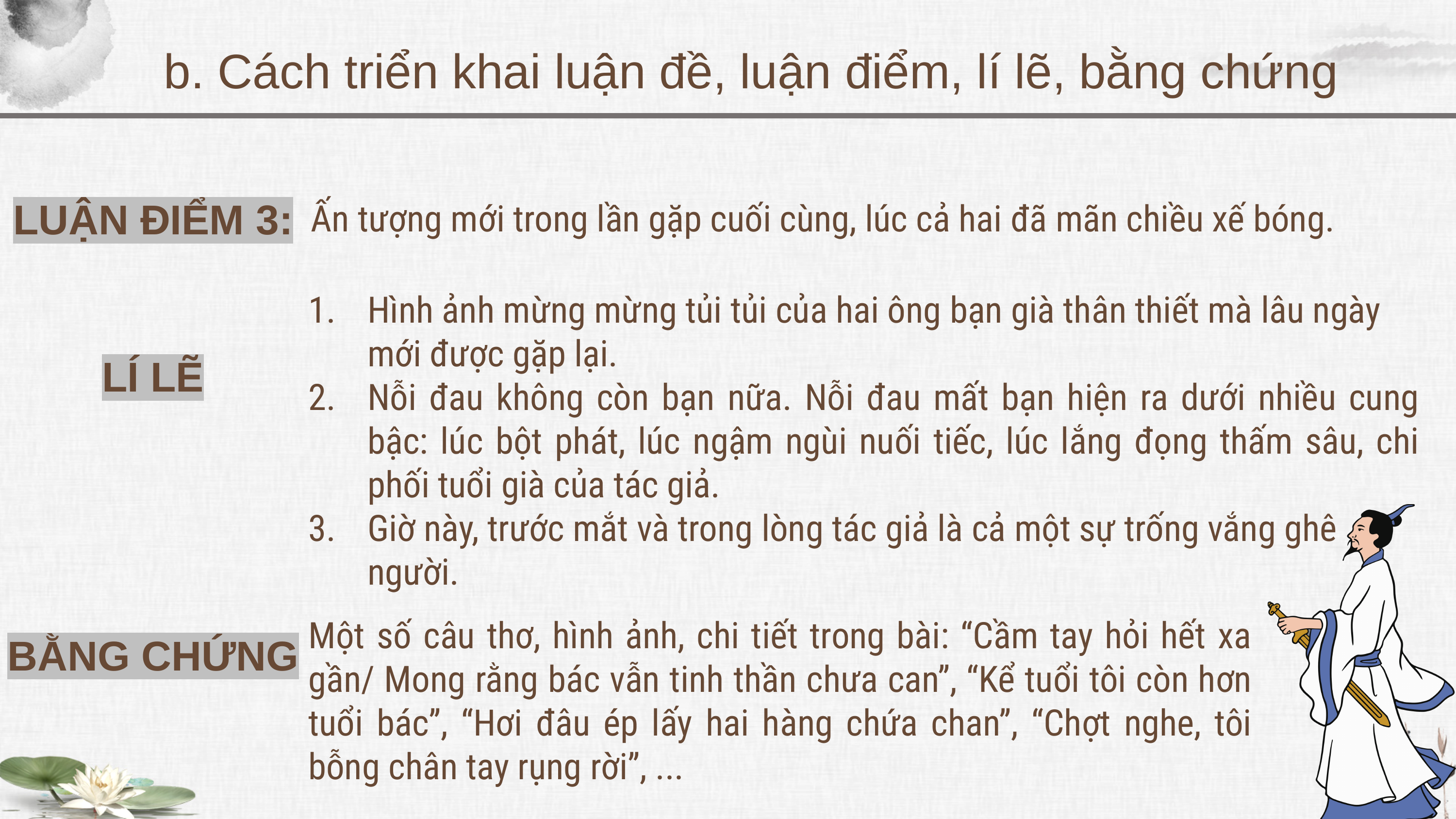

b. Cách triển khai luận đề, luận điểm, lí lẽ, bằng chứng

LUẬN ĐIỂM 3:
Ấn tượng mới trong lần gặp cuối cùng, lúc cả hai đã mãn chiều xế bóng.
Hình ảnh mừng mừng tủi tủi của hai ông bạn già thân thiết mà lâu ngày mới được gặp lại.
Nỗi đau không còn bạn nữa. Nỗi đau mất bạn hiện ra dưới nhiều cung bậc: lúc bột phát, lúc ngậm ngùi nuối tiếc, lúc lắng đọng thấm sâu, chi phối tuổi già của tác giả.
Giờ này, trước mắt và trong lòng tác giả là cả một sự trống vắng ghê người.
LÍ LẼ

Một số câu thơ, hình ảnh, chi tiết trong bài: “Cầm tay hỏi hết xa gần/ Mong rằng bác vẫn tinh thần chưa can”, “Kể tuổi tôi còn hơn tuổi bác”, “Hơi đâu ép lấy hai hàng chứa chan”, “Chợt nghe, tôi bỗng chân tay rụng rời”, ...
BẰNG CHỨNG